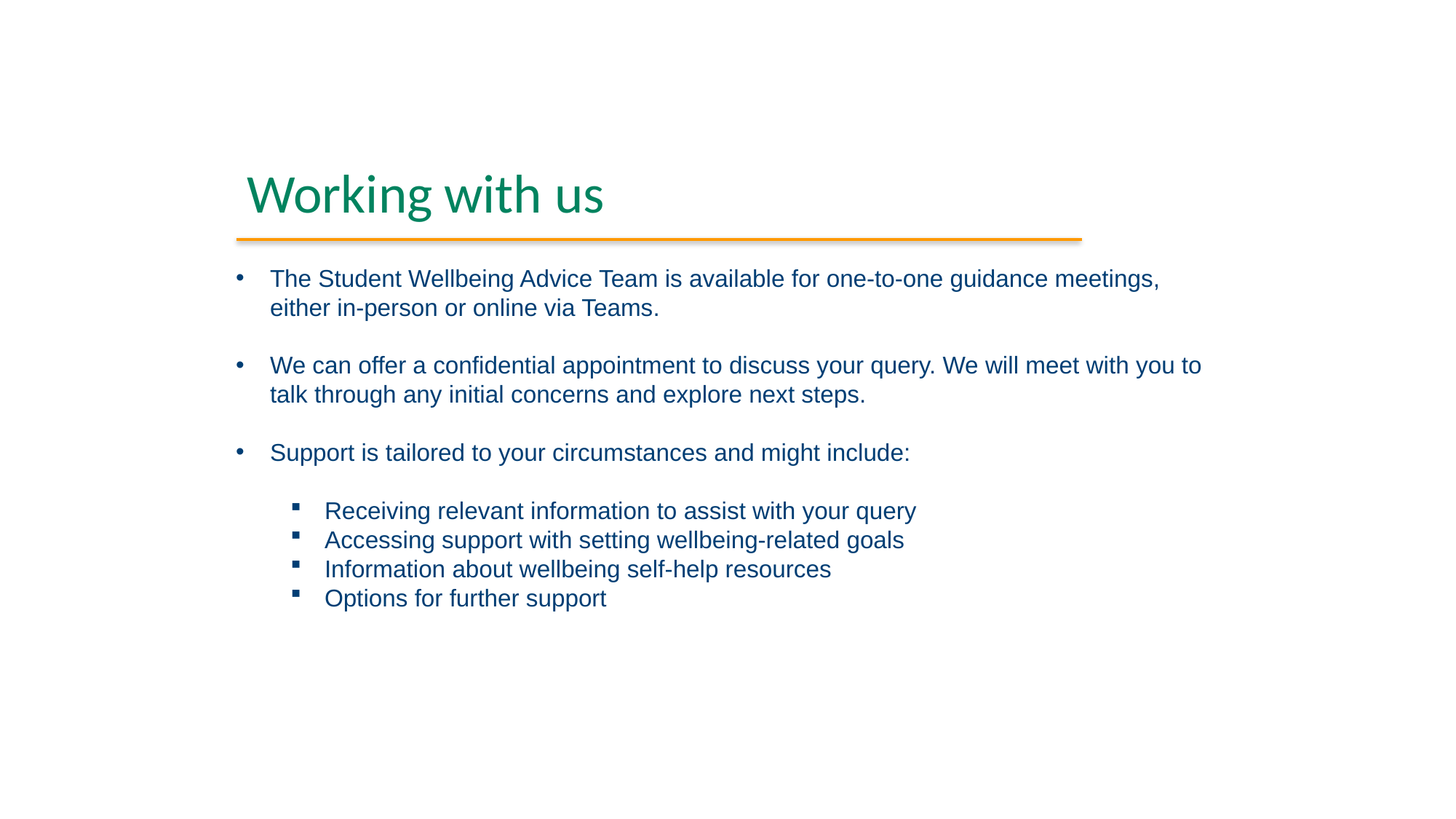

# Working with us

The Student Wellbeing Advice Team is available for one-to-one guidance meetings, either in-person or online via Teams.

We can offer a confidential appointment to discuss your query. We will meet with you to talk through any initial concerns and explore next steps.

Support is tailored to your circumstances and might include:

Receiving relevant information to assist with your query
Accessing support with setting wellbeing-related goals
Information about wellbeing self-help resources
Options for further support